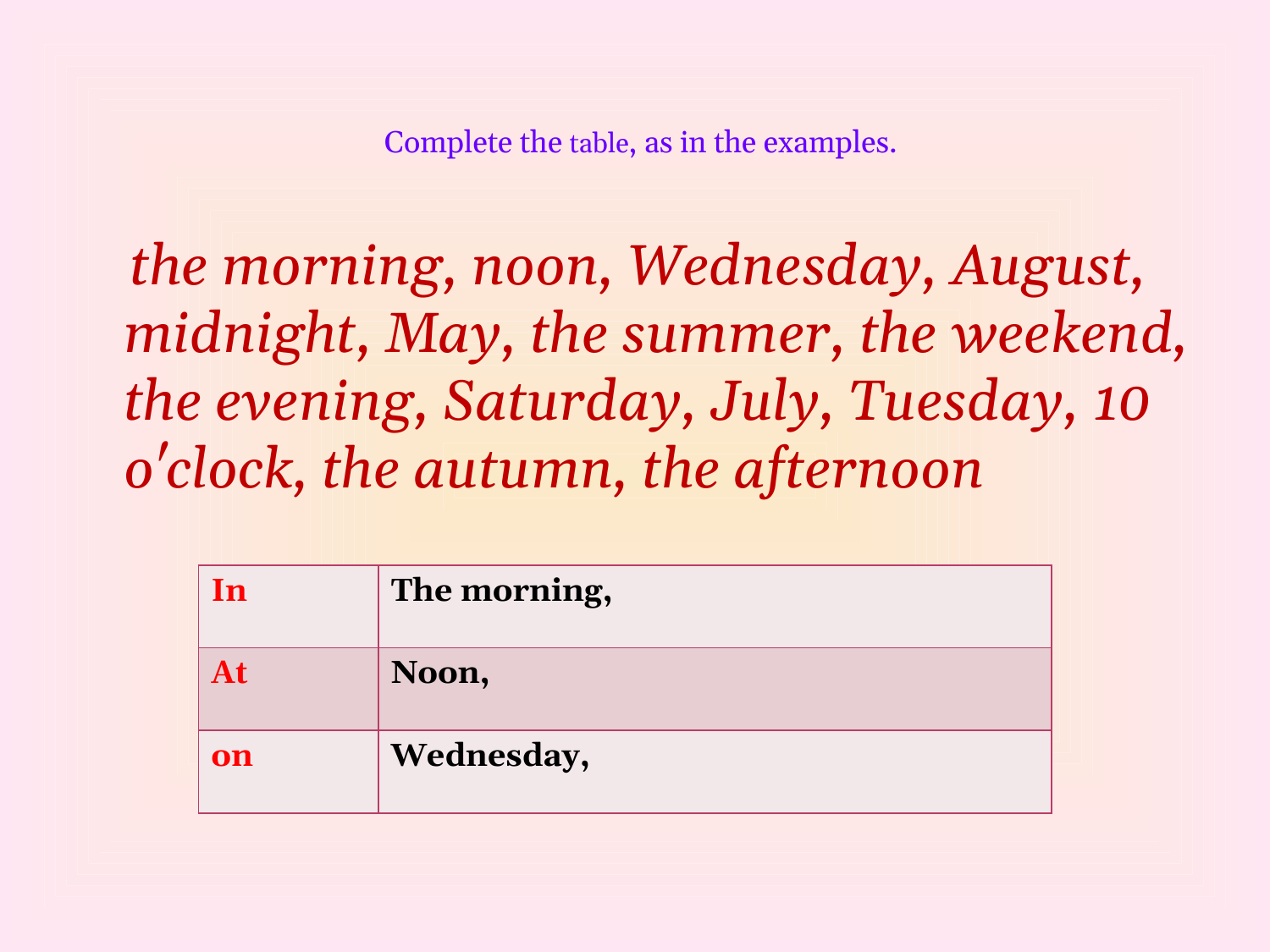

# Complete the table, as in the examples.
    the morning, noon, Wednesday, August, midnight, May, the summer, the weekend, the evening, Saturday, July, Tuesday, 10 o'clock, the autumn, the afternoon

| In | The morning, |
| --- | --- |
| At | Noon, |
| on | Wednesday, |